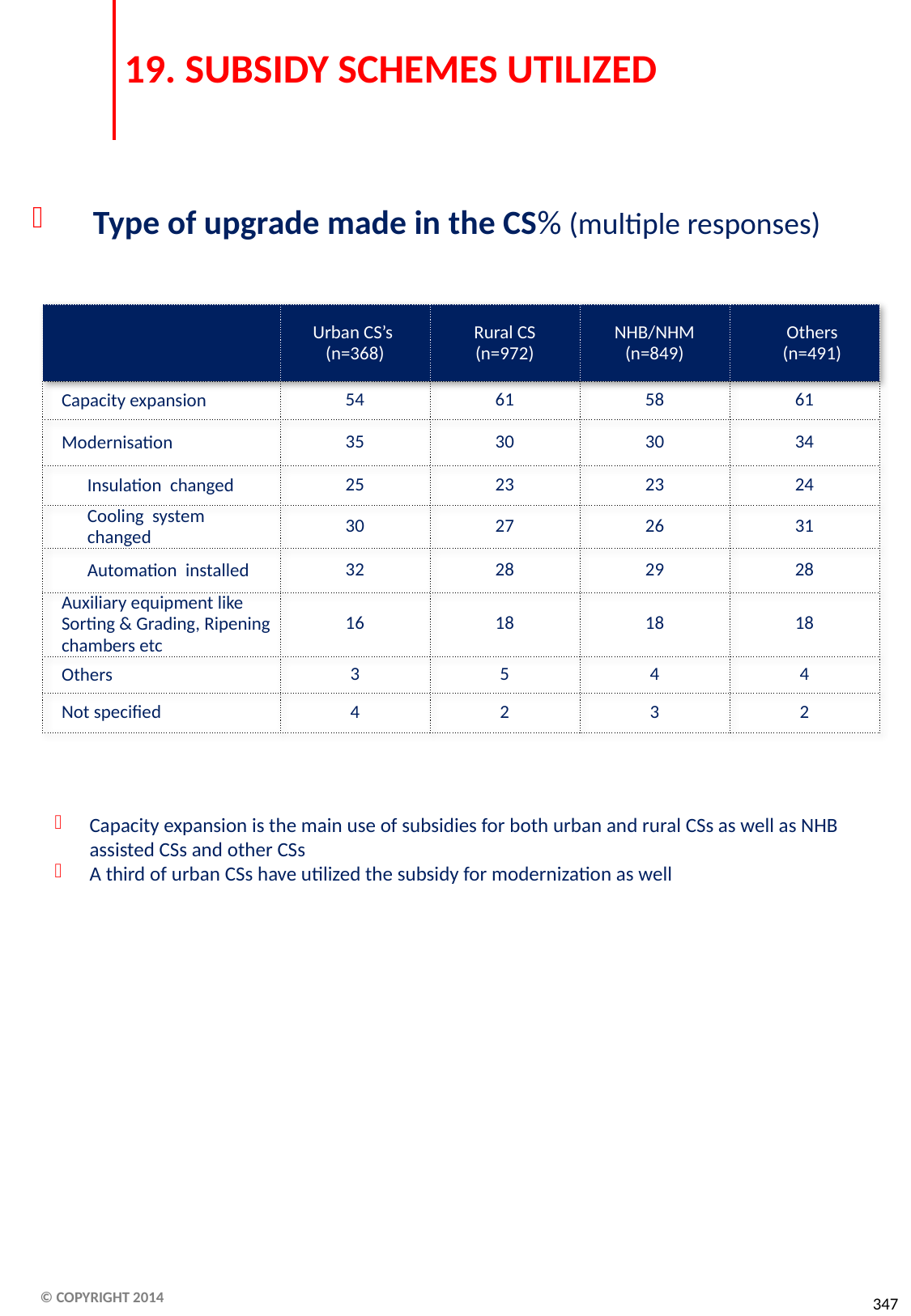

# 19. SUBSIDY SCHEMES UTILIZED

Type of upgrade made in the CS% (multiple responses)

|  | Urban CS’s (n=368) | Rural CS (n=972) | NHB/NHM (n=849) | Others (n=491) |
| --- | --- | --- | --- | --- |
| Capacity expansion | 54 | 61 | 58 | 61 |
| Modernisation | 35 | 30 | 30 | 34 |
| Insulation changed | 25 | 23 | 23 | 24 |
| Cooling system changed | 30 | 27 | 26 | 31 |
| Automation installed | 32 | 28 | 29 | 28 |
| Auxiliary equipment like Sorting & Grading, Ripening chambers etc | 16 | 18 | 18 | 18 |
| Others | 3 | 5 | 4 | 4 |
| Not specified | 4 | 2 | 3 | 2 |
Capacity expansion is the main use of subsidies for both urban and rural CSs as well as NHB assisted CSs and other CSs
A third of urban CSs have utilized the subsidy for modernization as well